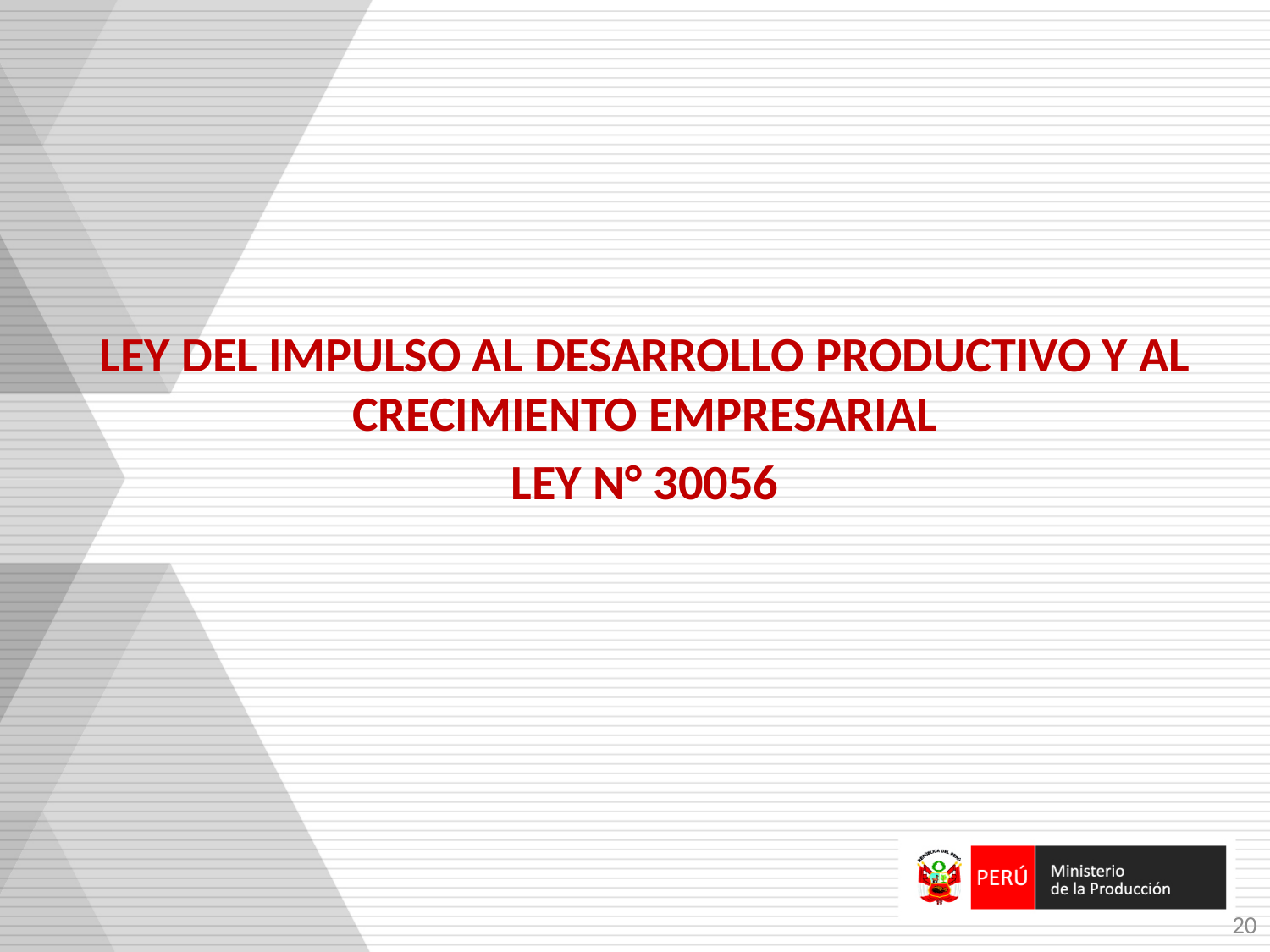

LEY DEL IMPULSO AL DESARROLLO PRODUCTIVO Y AL CRECIMIENTO EMPRESARIAL
LEY N° 30056

20